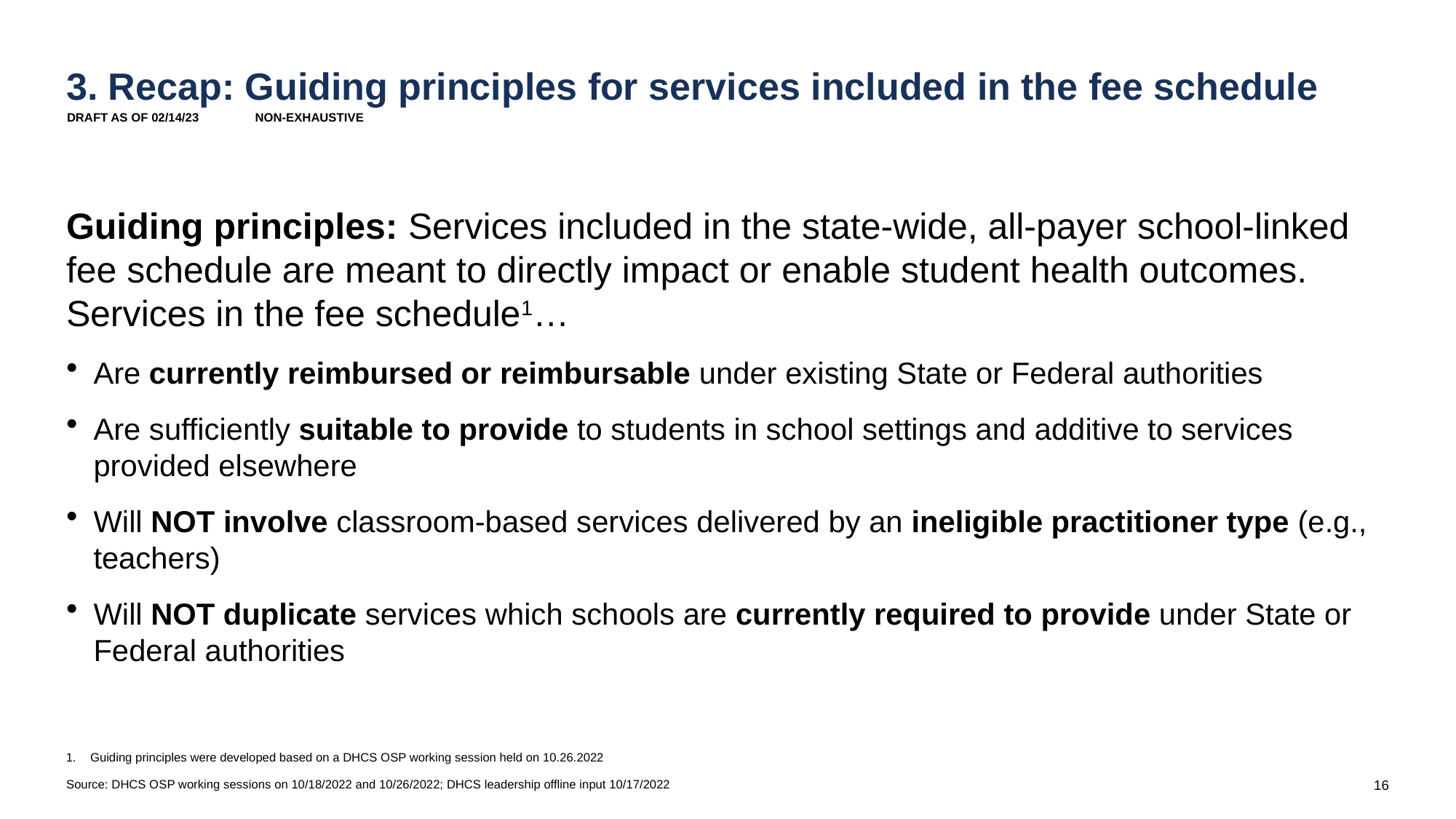

# 3. Recap: Guiding principles for services included in the fee schedule
Draft AS OF 02/14/23
Non-exhaustive
Guiding principles: Services included in the state-wide, all-payer school-linked fee schedule are meant to directly impact or enable student health outcomes. Services in the fee schedule1…
Are currently reimbursed or reimbursable under existing State or Federal authorities
Are sufficiently suitable to provide to students in school settings and additive to services provided elsewhere
Will NOT involve classroom-based services delivered by an ineligible practitioner type (e.g., teachers)
Will NOT duplicate services which schools are currently required to provide under State or Federal authorities
1.	Guiding principles were developed based on a DHCS OSP working session held on 10.26.2022
Source: DHCS OSP working sessions on 10/18/2022 and 10/26/2022; DHCS leadership offline input 10/17/2022